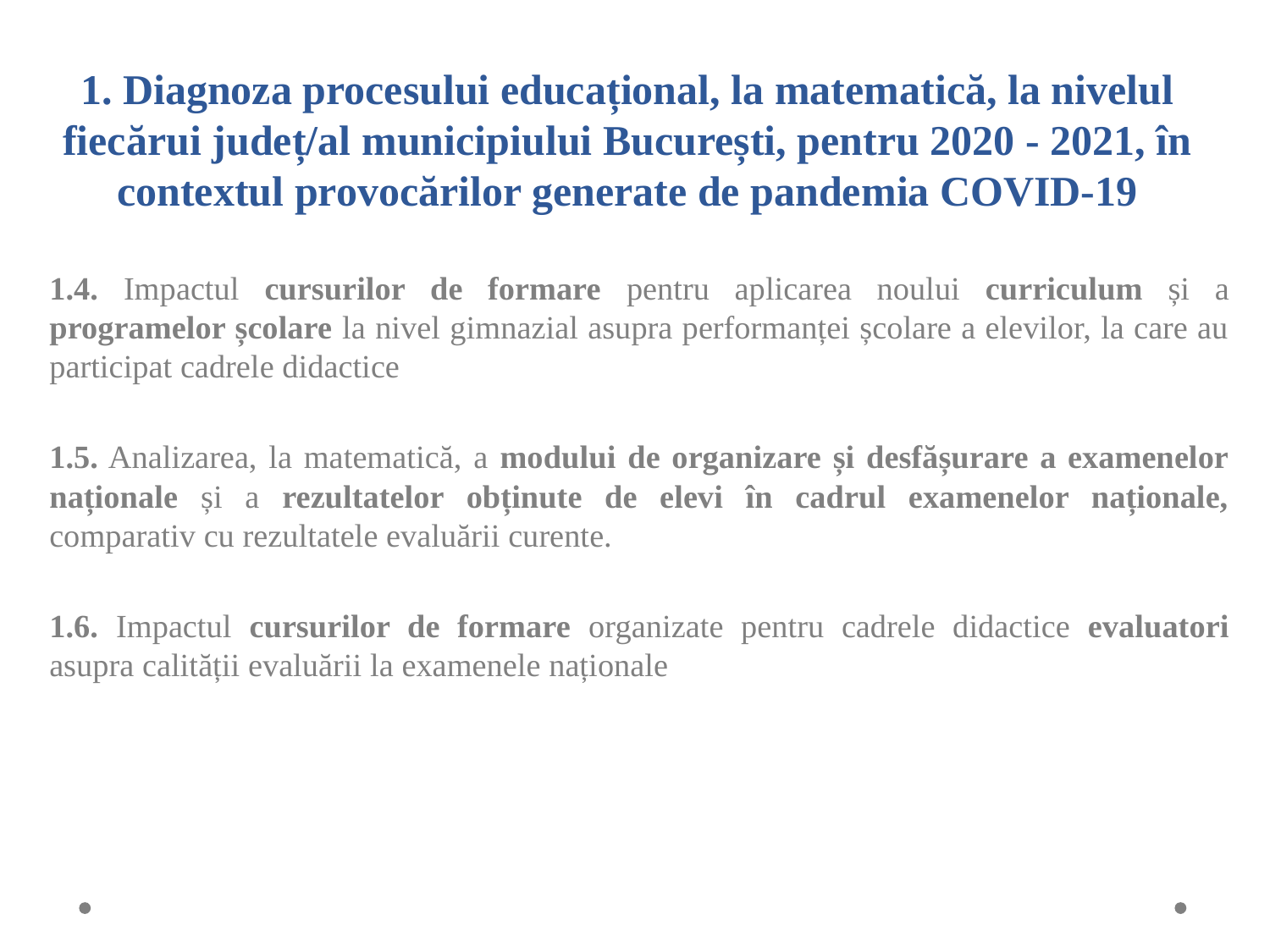

# 1. Diagnoza procesului educațional, la matematică, la nivelul fiecărui județ/al municipiului București, pentru 2020 - 2021, în contextul provocărilor generate de pandemia COVID-19
1.4. Impactul cursurilor de formare pentru aplicarea noului curriculum și a programelor școlare la nivel gimnazial asupra performanței școlare a elevilor, la care au participat cadrele didactice

1.5. Analizarea, la matematică, a modului de organizare și desfășurare a examenelor naționale și a rezultatelor obținute de elevi în cadrul examenelor naționale, comparativ cu rezultatele evaluării curente.

1.6. Impactul cursurilor de formare organizate pentru cadrele didactice evaluatori asupra calității evaluării la examenele naționale